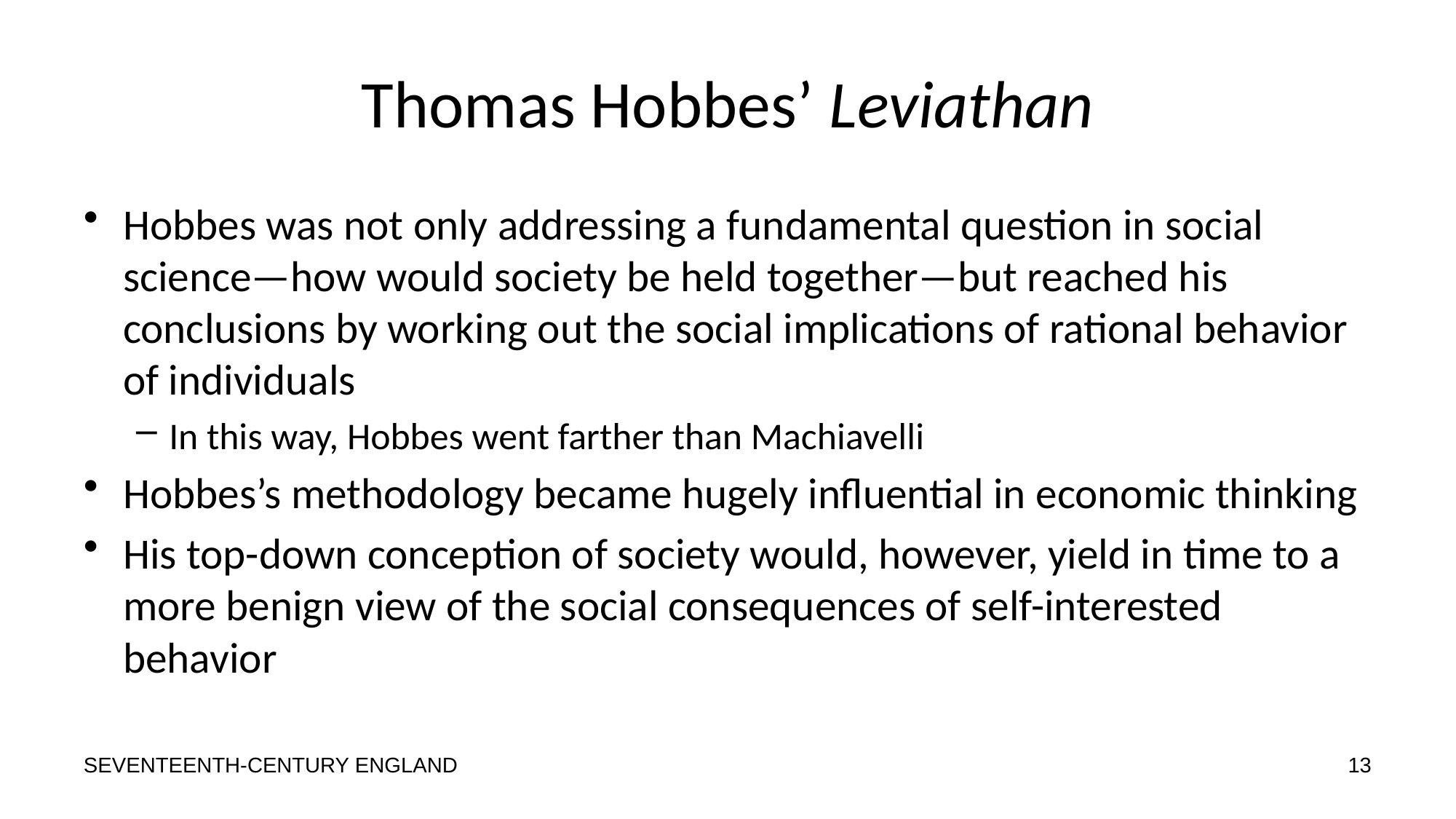

# Thomas Hobbes’ Leviathan
Hobbes was not only addressing a fundamental question in social science—how would society be held together—but reached his conclusions by working out the social implications of rational behavior of individuals
In this way, Hobbes went farther than Machiavelli
Hobbes’s methodology became hugely influential in economic thinking
His top-down conception of society would, however, yield in time to a more benign view of the social consequences of self-interested behavior
SEVENTEENTH-CENTURY ENGLAND
13